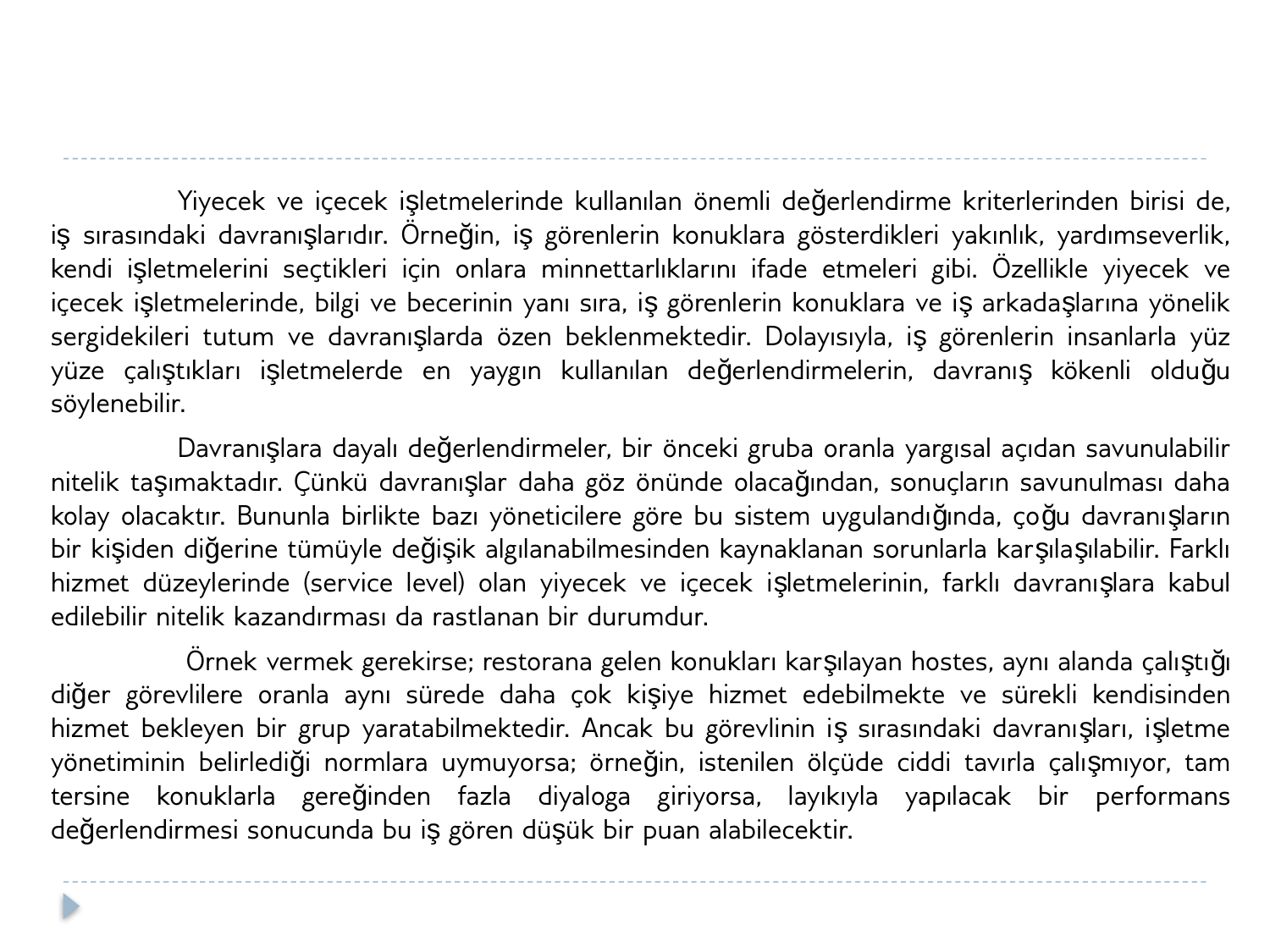

Yiyecek ve içecek işletmelerinde kullanılan önemli değerlendirme kriterlerinden birisi de, iş sırasındaki davranışlarıdır. Örneğin, iş görenlerin konuklara gösterdikleri yakınlık, yardımseverlik, kendi işletmelerini seçtikleri için onlara minnettarlıklarını ifade etmeleri gibi. Özellikle yiyecek ve içecek işletmelerinde, bilgi ve becerinin yanı sıra, iş görenlerin konuklara ve iş arkadaşlarına yönelik sergidekileri tutum ve davranışlarda özen beklenmektedir. Dolayısıyla, iş görenlerin insanlarla yüz yüze çalıştıkları işletmelerde en yaygın kullanılan değerlendirmelerin, davranış kökenli olduğu söylenebilir.
		Davranışlara dayalı değerlendirmeler, bir önceki gruba oranla yargısal açıdan savunulabilir nitelik taşımaktadır. Çünkü davranışlar daha göz önünde olacağından, sonuçların savunulması daha kolay olacaktır. Bununla birlikte bazı yöneticilere göre bu sistem uygulandığında, çoğu davranışların bir kişiden diğerine tümüyle değişik algılanabilmesinden kaynaklanan sorunlarla karşılaşılabilir. Farklı hizmet düzeylerinde (service level) olan yiyecek ve içecek işletmelerinin, farklı davranışlara kabul edilebilir nitelik kazandırması da rastlanan bir durumdur.
		 Örnek vermek gerekirse; restorana gelen konukları karşılayan hostes, aynı alanda çalıştığı diğer görevlilere oranla aynı sürede daha çok kişiye hizmet edebilmekte ve sürekli kendisinden hizmet bekleyen bir grup yaratabilmektedir. Ancak bu görevlinin iş sırasındaki davranışları, işletme yönetiminin belirlediği normlara uymuyorsa; örneğin, istenilen ölçüde ciddi tavırla çalışmıyor, tam tersine konuklarla gereğinden fazla diyaloga giriyorsa, layıkıyla yapılacak bir performans değerlendirmesi sonucunda bu iş gören düşük bir puan alabilecektir.